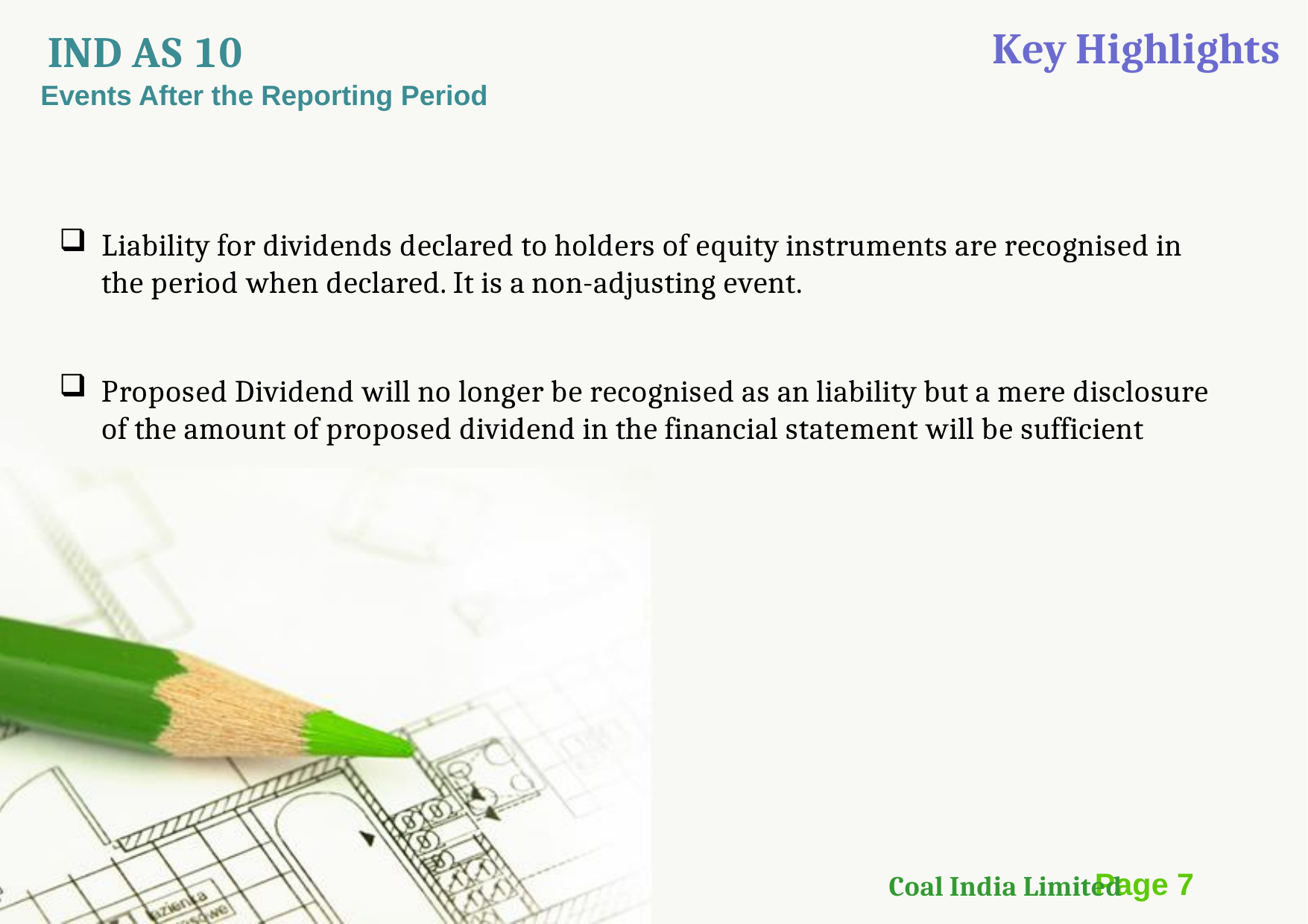

Key Highlights
IND AS 10
Events After the Reporting Period
Liability for dividends declared to holders of equity instruments are recognised in the period when declared. It is a non-adjusting event.
Proposed Dividend will no longer be recognised as an liability but a mere disclosure of the amount of proposed dividend in the financial statement will be sufficient